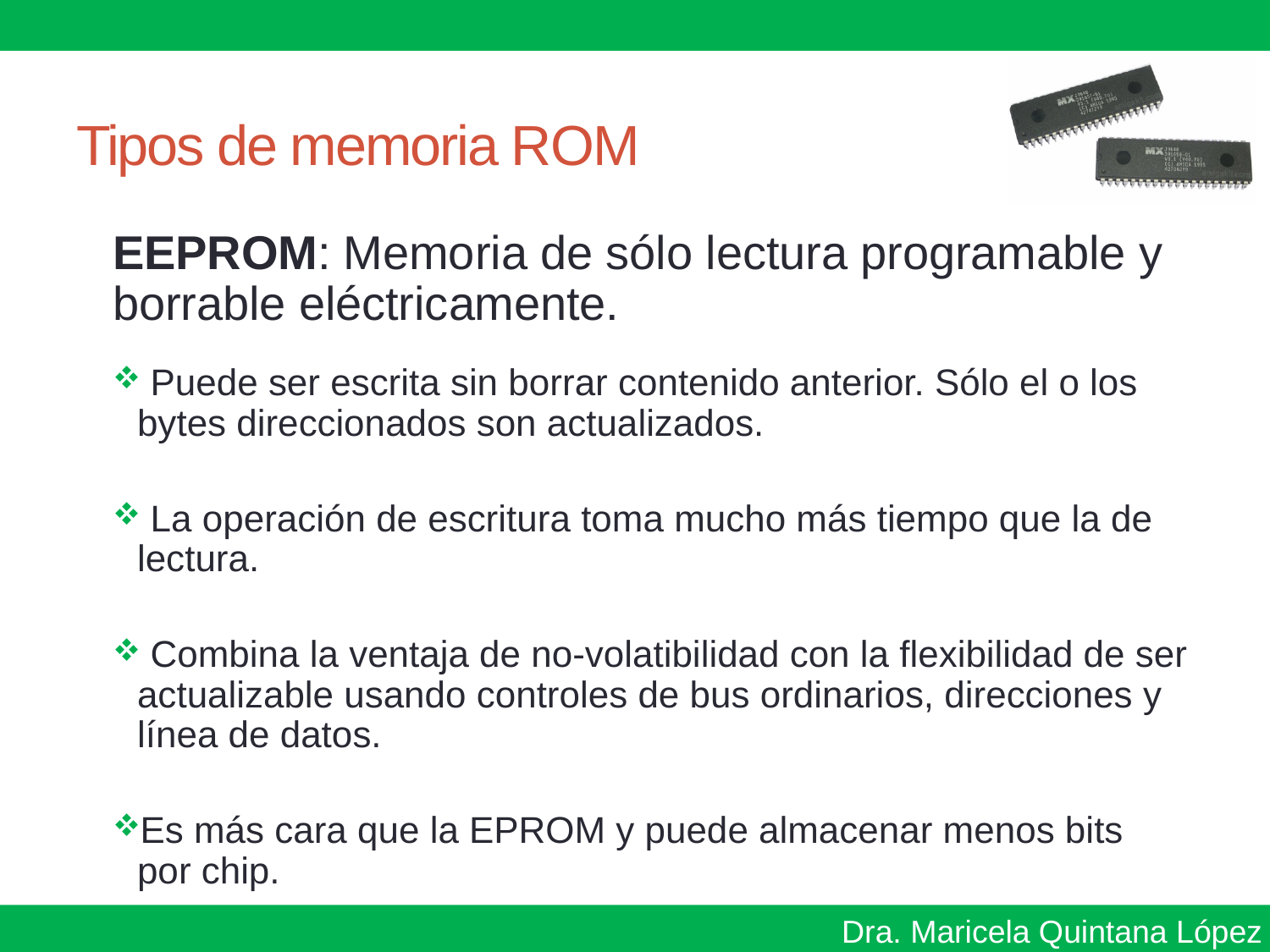

# Tipos de memoria ROM
EEPROM: Memoria de sólo lectura programable y borrable eléctricamente.

 Puede ser escrita sin borrar contenido anterior. Sólo el o los bytes direccionados son actualizados.

 La operación de escritura toma mucho más tiempo que la de lectura.

 Combina la ventaja de no-volatibilidad con la flexibilidad de ser actualizable usando controles de bus ordinarios, direcciones y línea de datos.

Es más cara que la EPROM y puede almacenar menos bits  por chip.